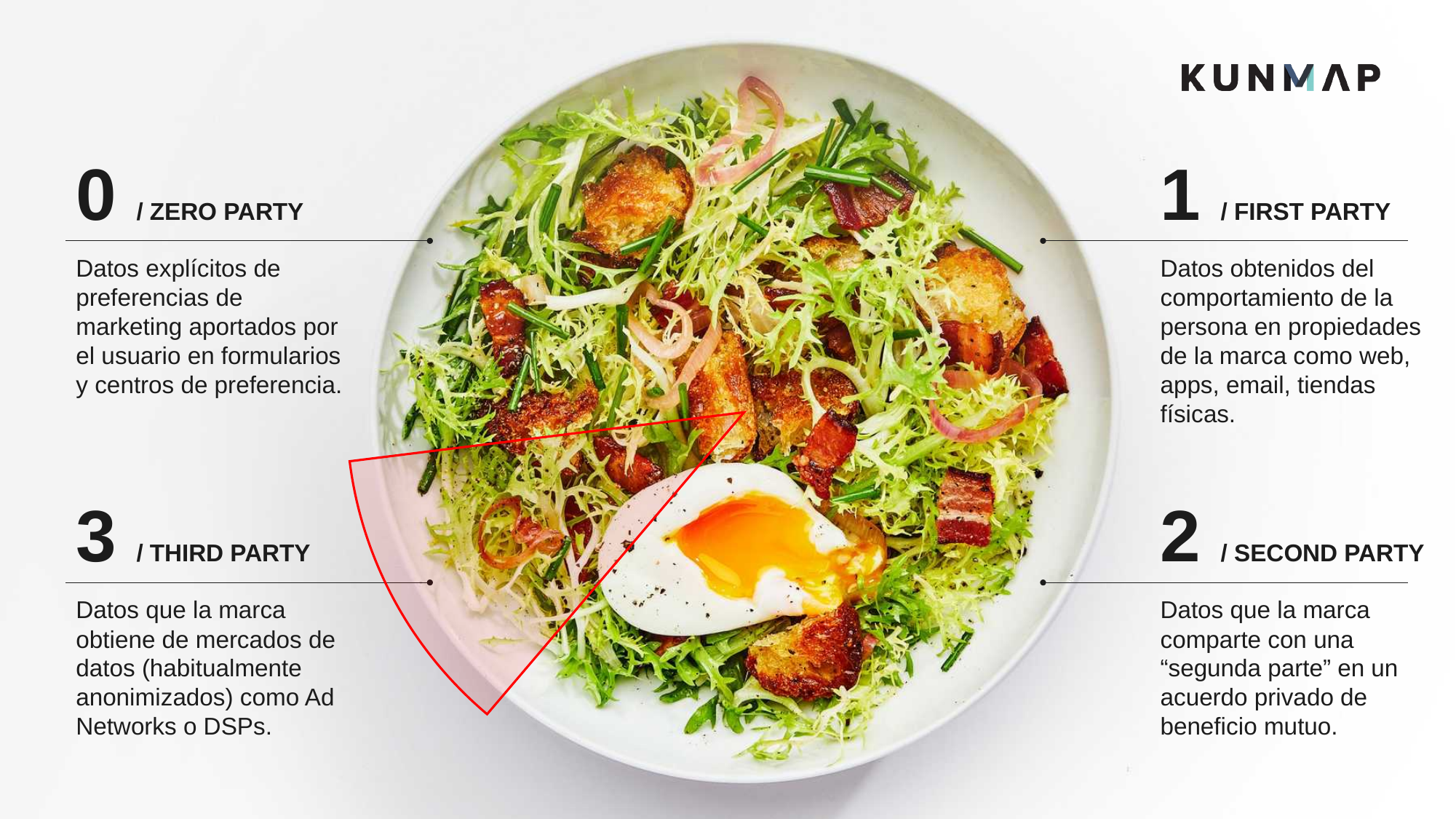

0 / ZERO PARTY

Datos explícitos de preferencias de marketing aportados por el usuario en formularios y centros de preferencia.
1 / FIRST PARTY

Datos obtenidos del comportamiento de la persona en propiedades de la marca como web, apps, email, tiendas físicas.
3 / THIRD PARTY

Datos que la marca obtiene de mercados de datos (habitualmente anonimizados) como Ad Networks o DSPs.
2 / SECOND PARTY

Datos que la marca comparte con una “segunda parte” en un acuerdo privado de beneficio mutuo.